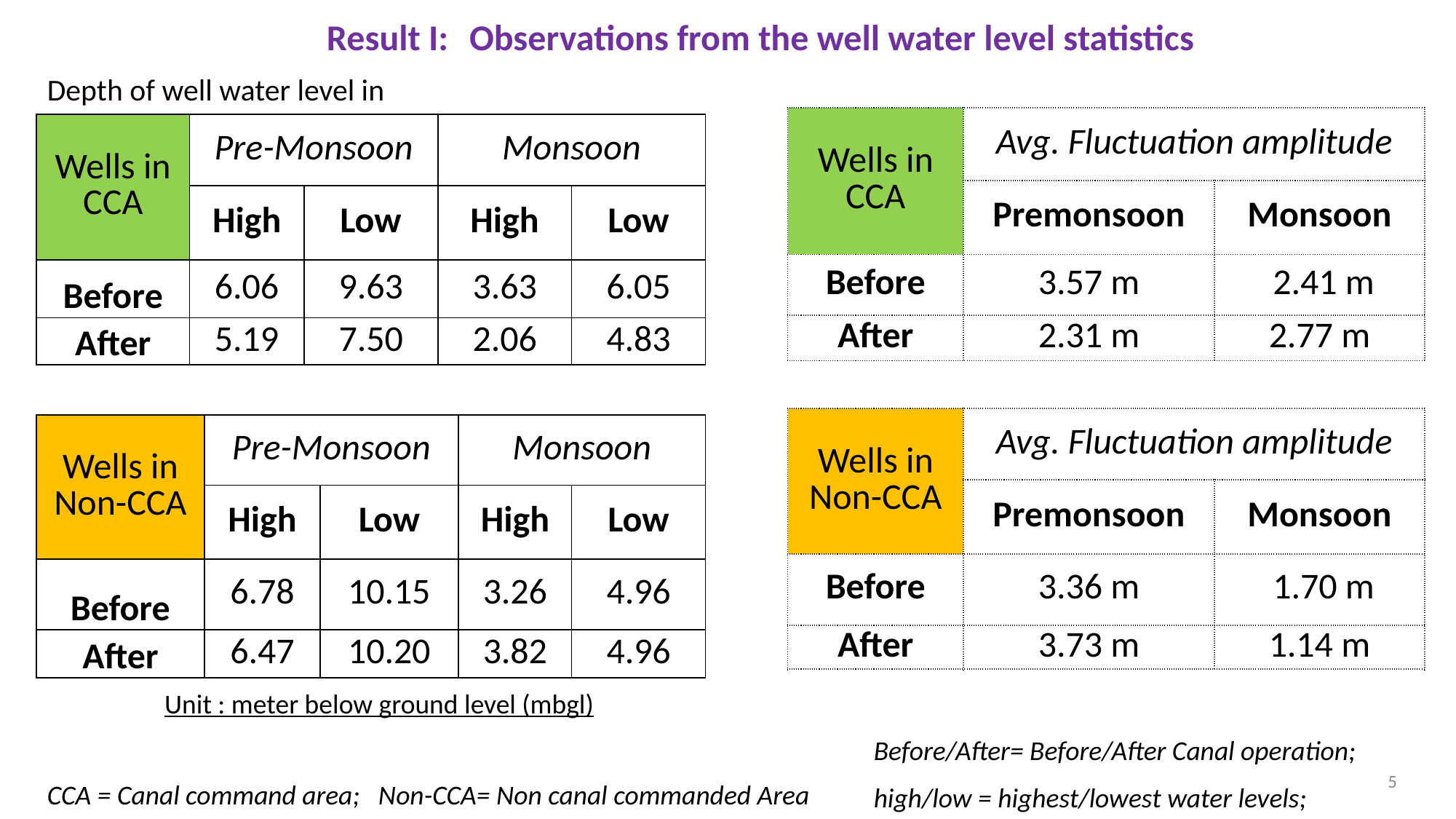

Result I:
Observations from the well water level statistics
Depth of well water level in
| Wells in CCA | Avg. Fluctuation amplitude |  |
| --- | --- | --- |
|  | Premonsoon | Monsoon |
| Before | 3.57 m | 2.41 m |
| After | 2.31 m | 2.77 m |
| Wells in CCA | Pre-Monsoon |  | Monsoon |  |
| --- | --- | --- | --- | --- |
|  | High | Low | High | Low |
| Before | 6.06 | 9.63 | 3.63 | 6.05 |
| After | 5.19 | 7.50 | 2.06 | 4.83 |
| Wells in Non-CCA | Avg. Fluctuation amplitude |  |
| --- | --- | --- |
|  | Premonsoon | Monsoon |
| Before | 3.36 m | 1.70 m |
| After | 3.73 m | 1.14 m |
| Wells in Non-CCA | Pre-Monsoon |  | Monsoon |  |
| --- | --- | --- | --- | --- |
|  | High | Low | High | Low |
| Before | 6.78 | 10.15 | 3.26 | 4.96 |
| After | 6.47 | 10.20 | 3.82 | 4.96 |
Unit : meter below ground level (mbgl)
Before/After= Before/After Canal operation;
5
CCA = Canal command area;   Non-CCA= Non canal commanded Area
high/low = highest/lowest water levels;